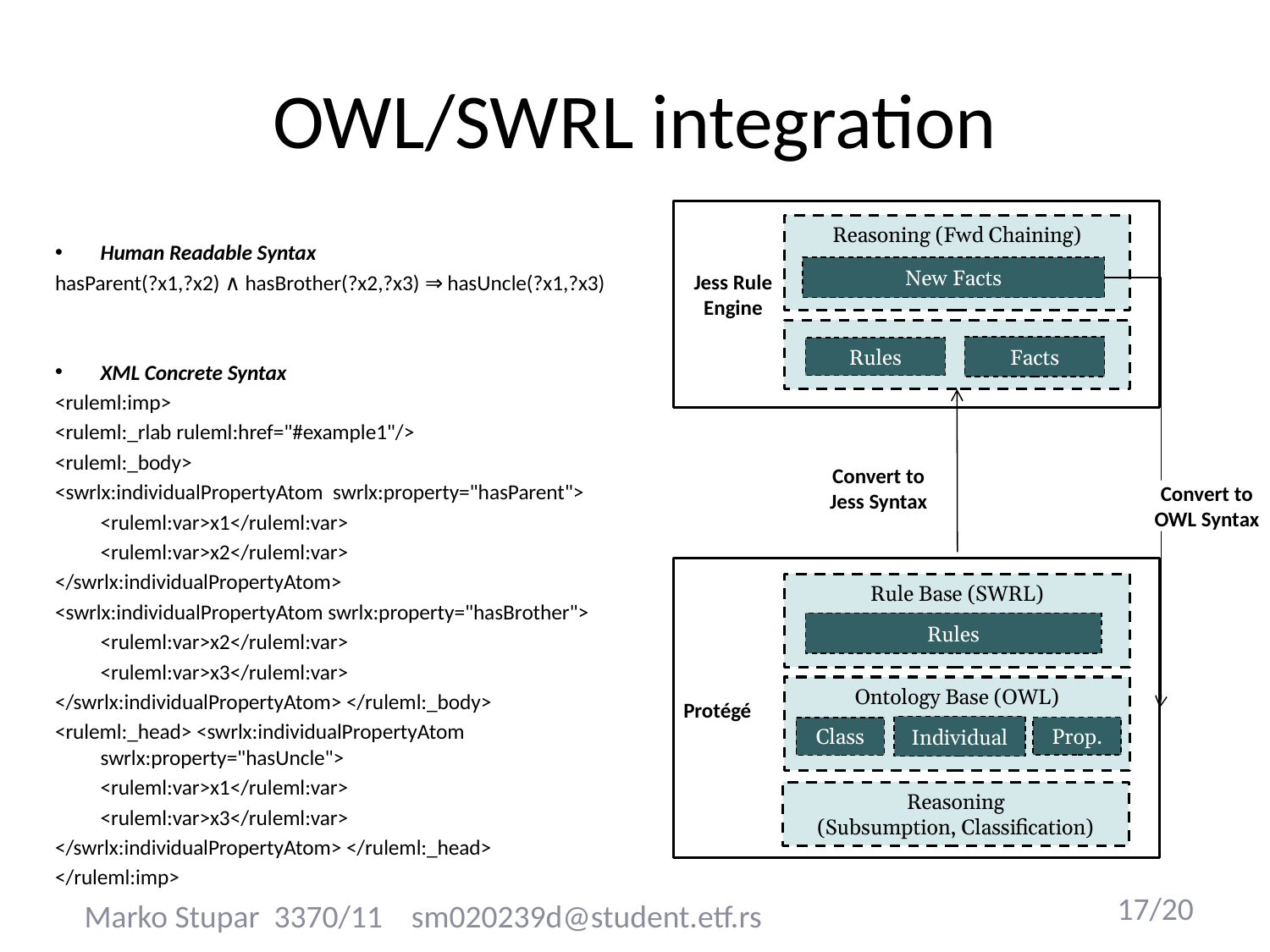

# OWL/SWRL integration

Reasoning (Fwd Chaining)
Human Readable Syntax
hasParent(?x1,?x2) ∧ hasBrother(?x2,?x3) ⇒ hasUncle(?x1,?x3)

XML Concrete Syntax
<ruleml:imp>
<ruleml:_rlab ruleml:href="#example1"/>
<ruleml:_body>
<swrlx:individualPropertyAtom  swrlx:property="hasParent">
	<ruleml:var>x1</ruleml:var>
	<ruleml:var>x2</ruleml:var>
</swrlx:individualPropertyAtom>
<swrlx:individualPropertyAtom swrlx:property="hasBrother">
 	<ruleml:var>x2</ruleml:var>
	<ruleml:var>x3</ruleml:var>
</swrlx:individualPropertyAtom> </ruleml:_body>
<ruleml:_head> <swrlx:individualPropertyAtom swrlx:property="hasUncle">
	<ruleml:var>x1</ruleml:var>
	<ruleml:var>x3</ruleml:var>
</swrlx:individualPropertyAtom> </ruleml:_head>
</ruleml:imp>

New Facts
Jess Rule Engine

Rules
Facts
Convert to
Jess Syntax
Convert to
OWL Syntax

Rule Base (SWRL)
Rules
Ontology Base (OWL)
Protégé
Individual
Prop.
Class
Reasoning
(Subsumption, Classification)
Marko Stupar  3370/11    sm020239d@student.etf.rs
17/20